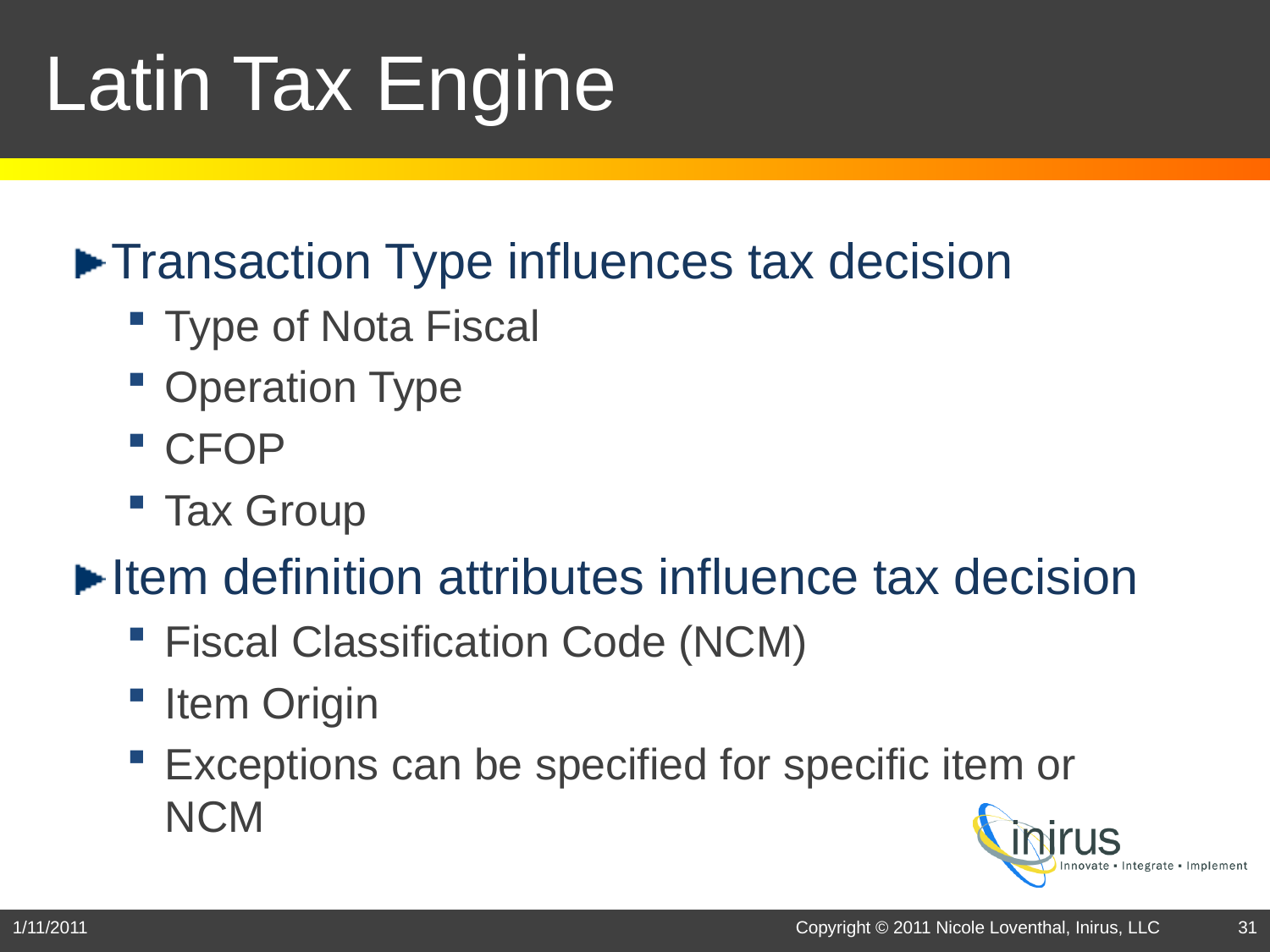

# Latin Tax Engine
Transaction Type influences tax decision
Type of Nota Fiscal
Operation Type
CFOP
Tax Group
Item definition attributes influence tax decision
Fiscal Classification Code (NCM)
Item Origin
Exceptions can be specified for specific item or NCM